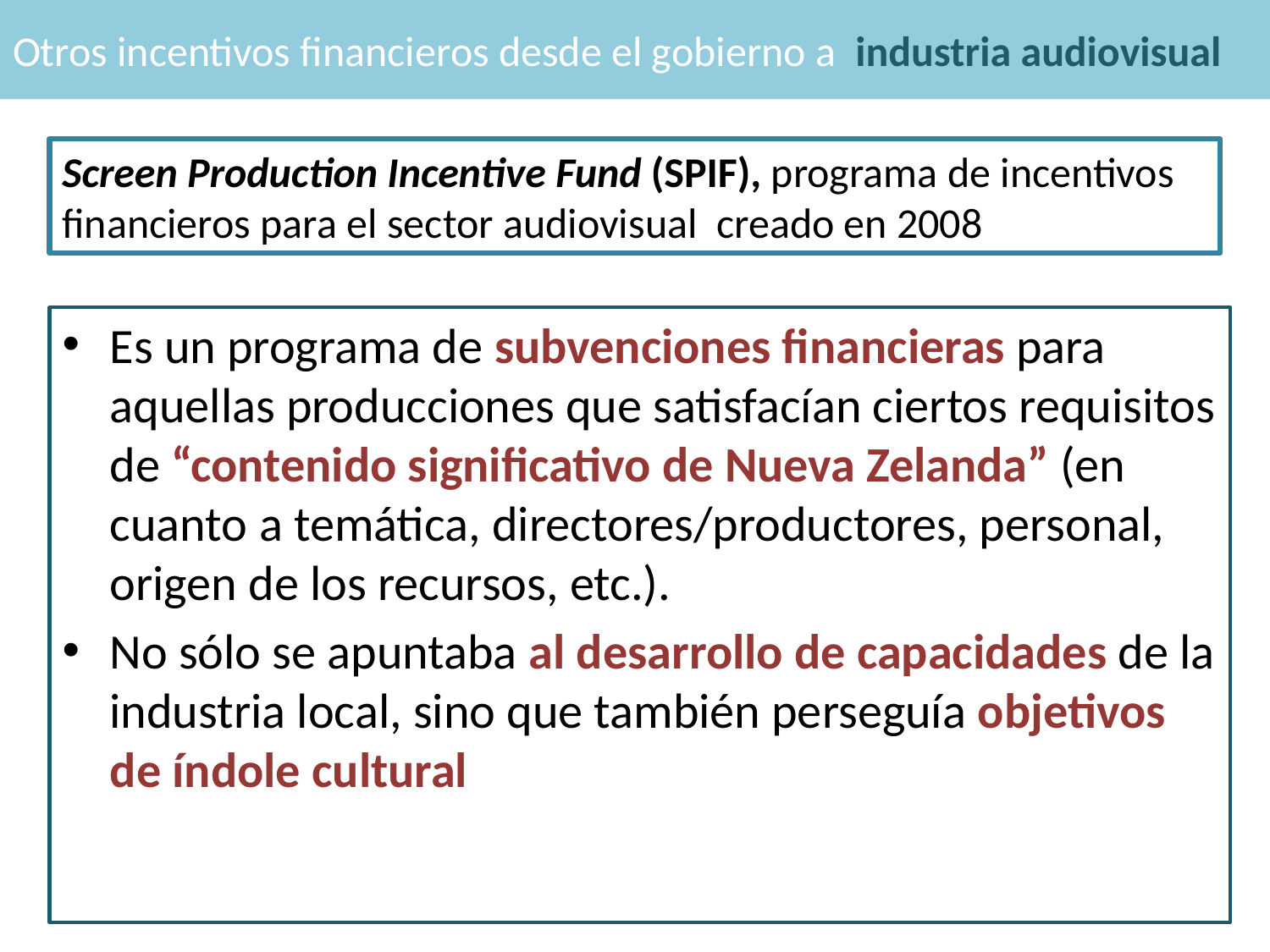

# Otros incentivos financieros desde el gobierno a  industria audiovisual
Screen Production Incentive Fund (SPIF), programa de incentivos financieros para el sector audiovisual  creado en 2008
Es un programa de subvenciones financieras para aquellas producciones que satisfacían ciertos requisitos de “contenido significativo de Nueva Zelanda” (en cuanto a temática, directores/productores, personal, origen de los recursos, etc.).
No sólo se apuntaba al desarrollo de capacidades de la industria local, sino que también perseguía objetivos de índole cultural